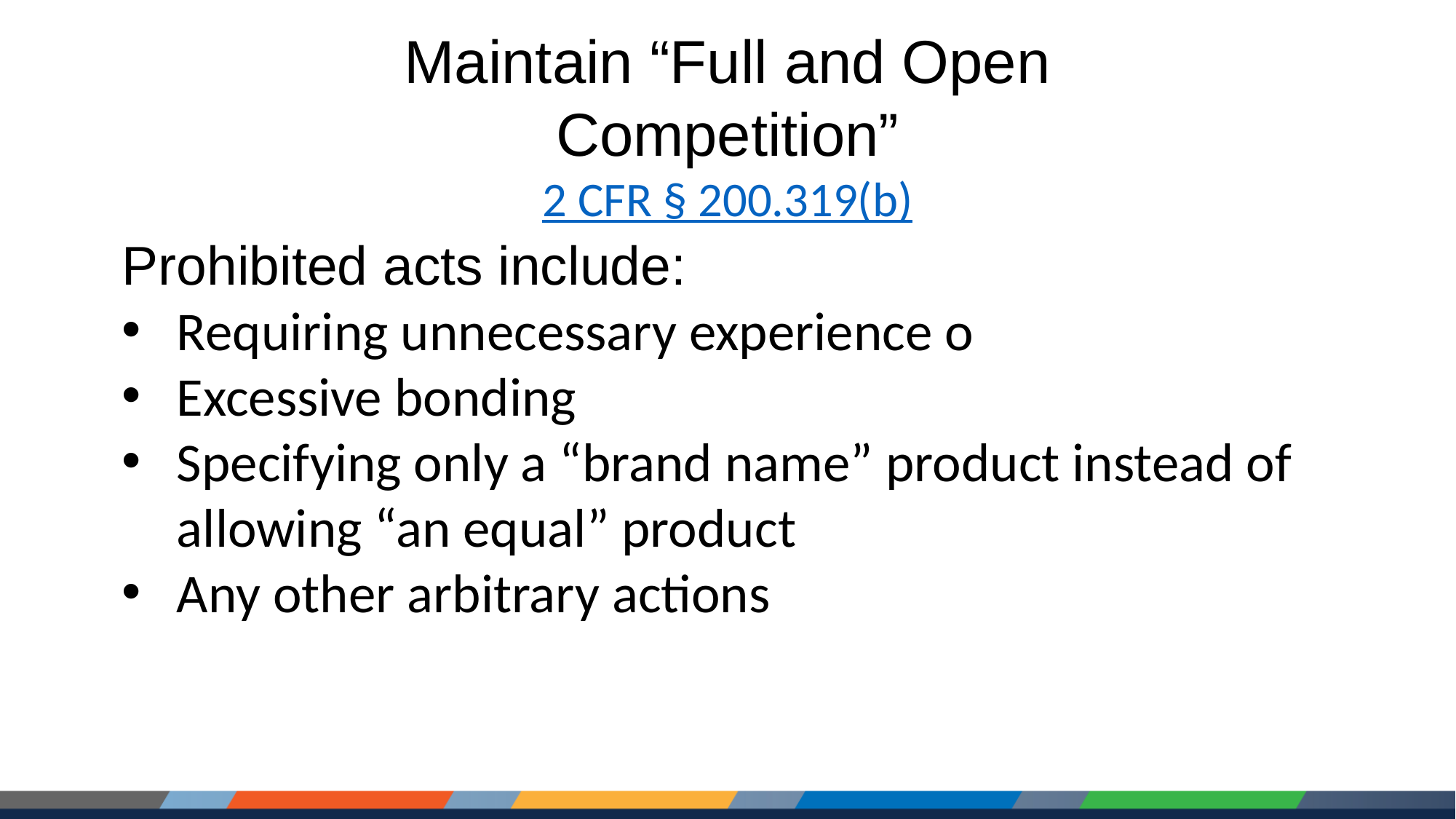

Maintain “Full and Open Competition”
2 CFR § 200.319(b)

Prohibited acts include:
Requiring unnecessary experience o
Excessive bonding
Specifying only a “brand name” product instead of allowing “an equal” product
Any other arbitrary actions